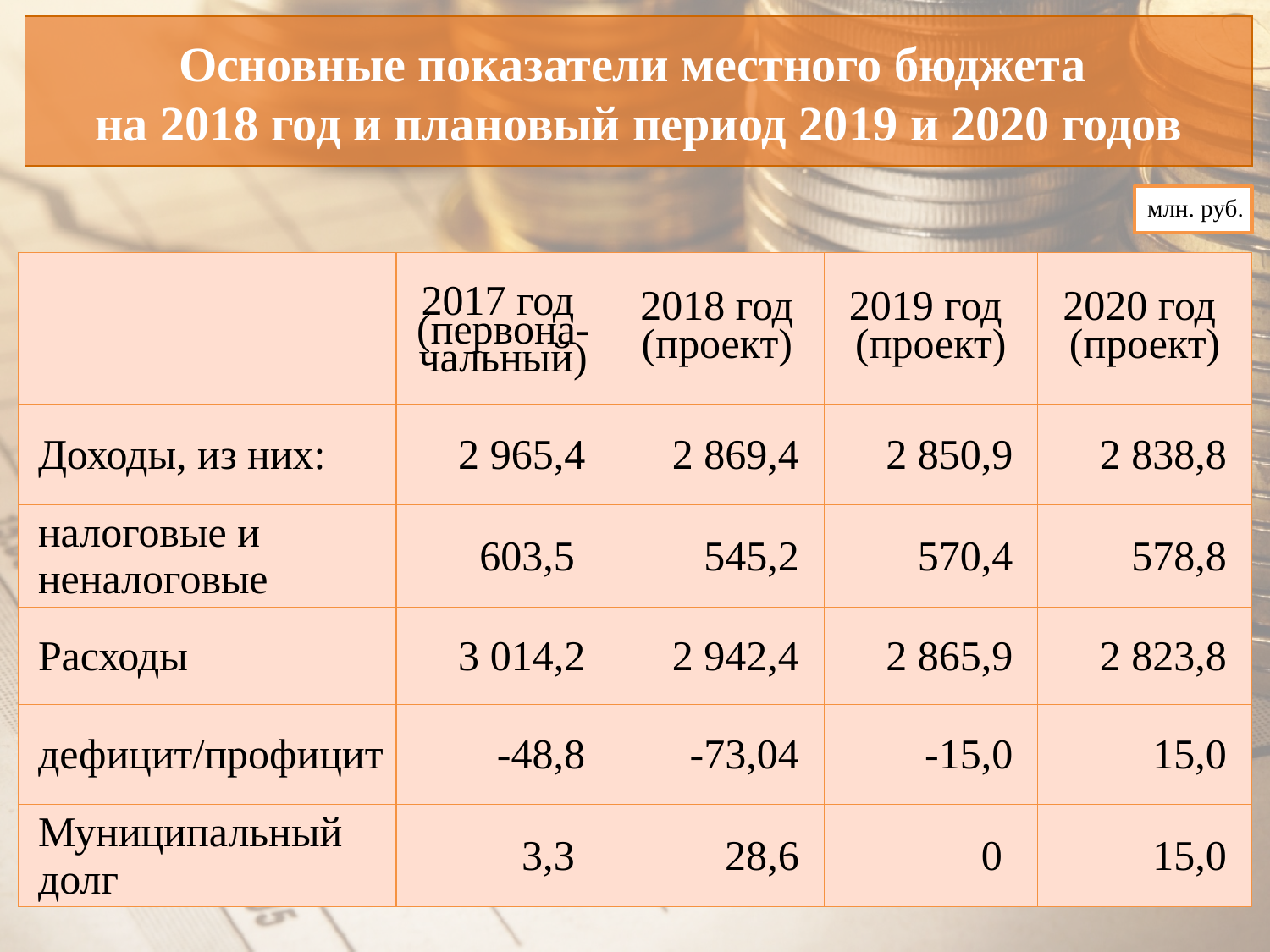

# Основные показатели местного бюджета на 2018 год и плановый период 2019 и 2020 годов
млн. руб.
|  | 2017 год (первона-чальный) | 2018 год (проект) | 2019 год (проект) | 2020 год (проект) |
| --- | --- | --- | --- | --- |
| Доходы, из них: | 2 965,4 | 2 869,4 | 2 850,9 | 2 838,8 |
| налоговые и неналоговые | 603,5 | 545,2 | 570,4 | 578,8 |
| Расходы | 3 014,2 | 2 942,4 | 2 865,9 | 2 823,8 |
| дефицит/профицит | -48,8 | -73,04 | -15,0 | 15,0 |
| Муниципальный долг | 3,3 | 28,6 | 0 | 15,0 |